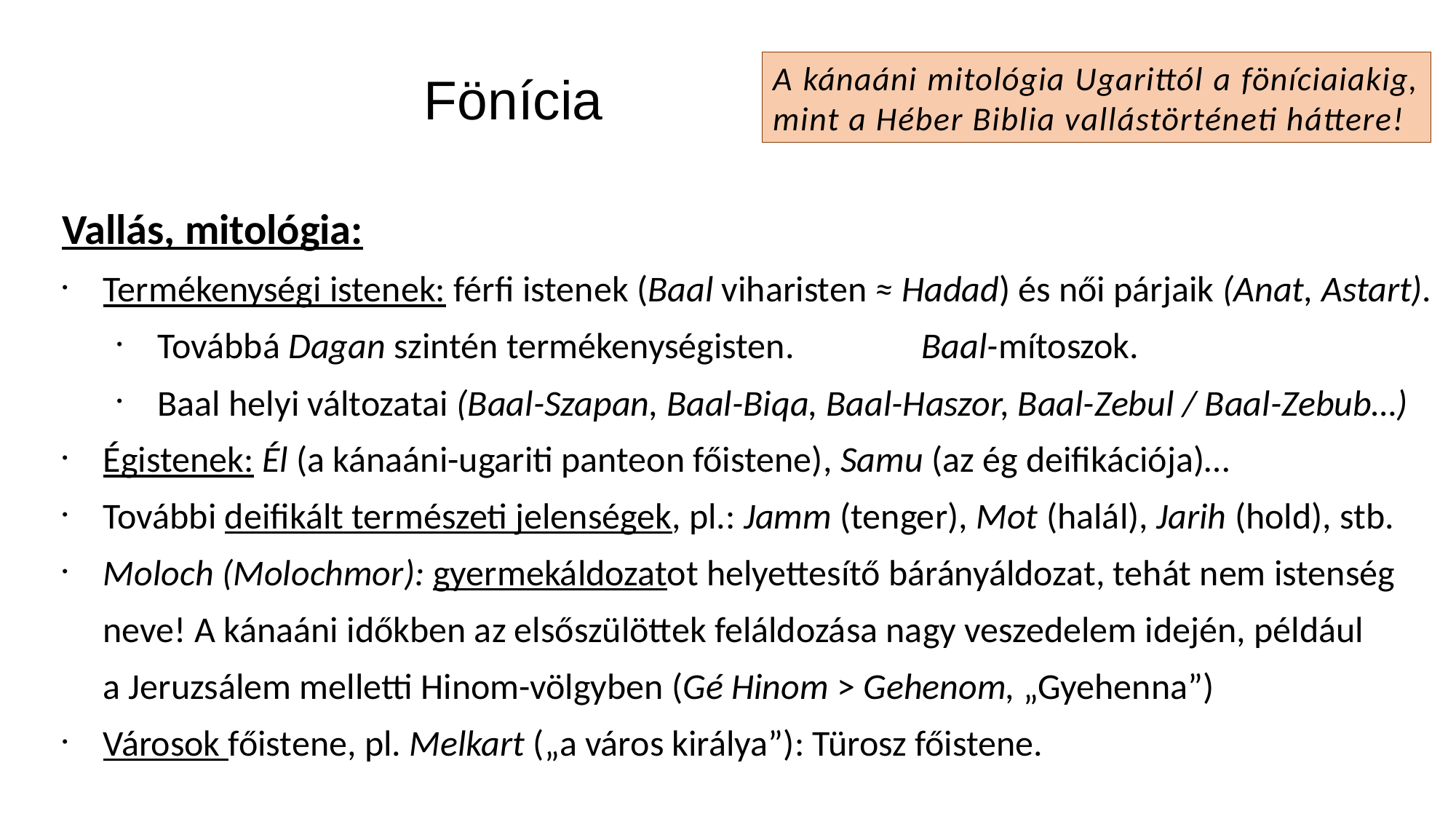

Fönícia
A kánaáni mitológia Ugarittól a föníciaiakig, mint a Héber Biblia vallástörténeti háttere!
Vallás, mitológia:
Termékenységi istenek: férfi istenek (Baal viharisten ≈ Hadad) és női párjaik (Anat, Astart).
Továbbá Dagan szintén termékenységisten. 		Baal-mítoszok.
Baal helyi változatai (Baal-Szapan, Baal-Biqa, Baal-Haszor, Baal-Zebul / Baal-Zebub…)
Égistenek: Él (a kánaáni-ugariti panteon főistene), Samu (az ég deifikációja)…
További deifikált természeti jelenségek, pl.: Jamm (tenger), Mot (halál), Jarih (hold), stb.
Moloch (Molochmor): gyermekáldozatot helyettesítő bárányáldozat, tehát nem istenség
neve! A kánaáni időkben az elsőszülöttek feláldozása nagy veszedelem idején, például
a Jeruzsálem melletti Hinom-völgyben (Gé Hinom > Gehenom, „Gyehenna”)
Városok főistene, pl. Melkart („a város királya”): Türosz főistene.